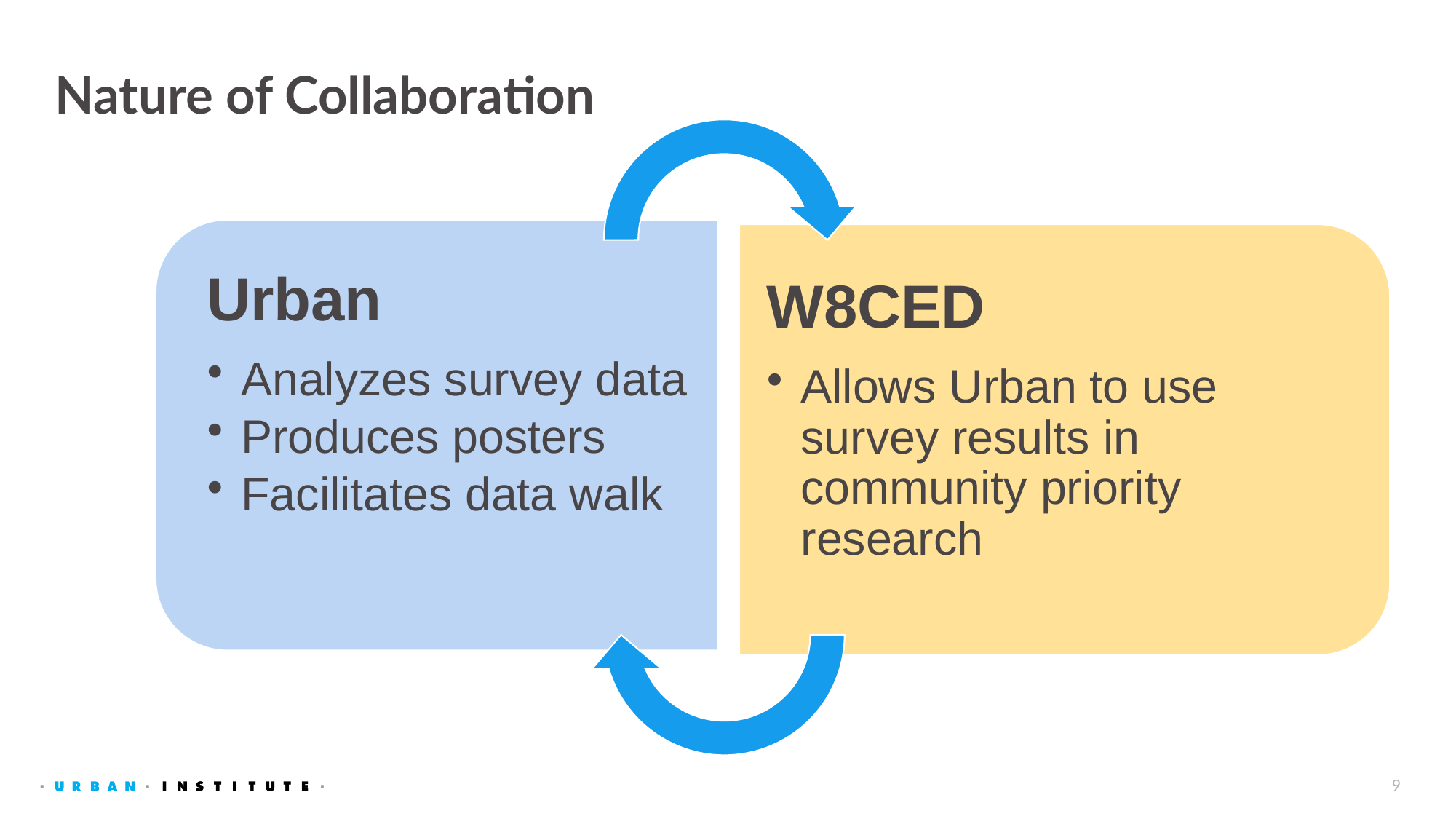

# Nature of Collaboration
Urban
Analyzes survey data
Produces posters
Facilitates data walk
W8CED
Allows Urban to use survey results in community priority research
9